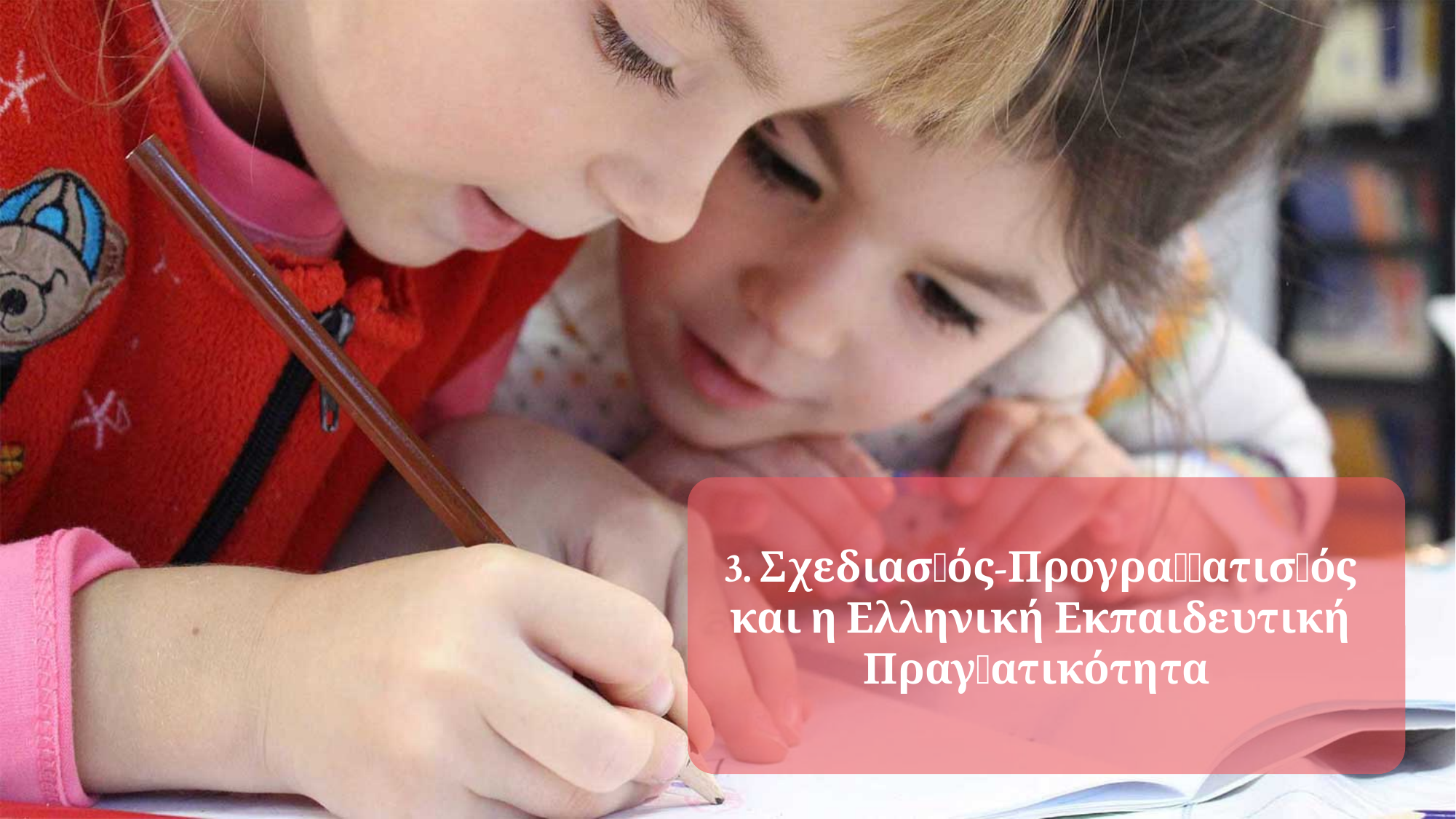

3. Σχεδιασμός-Προγραμματισμός και η Ελληνική Εκπαιδευτική Πραγματικότητα